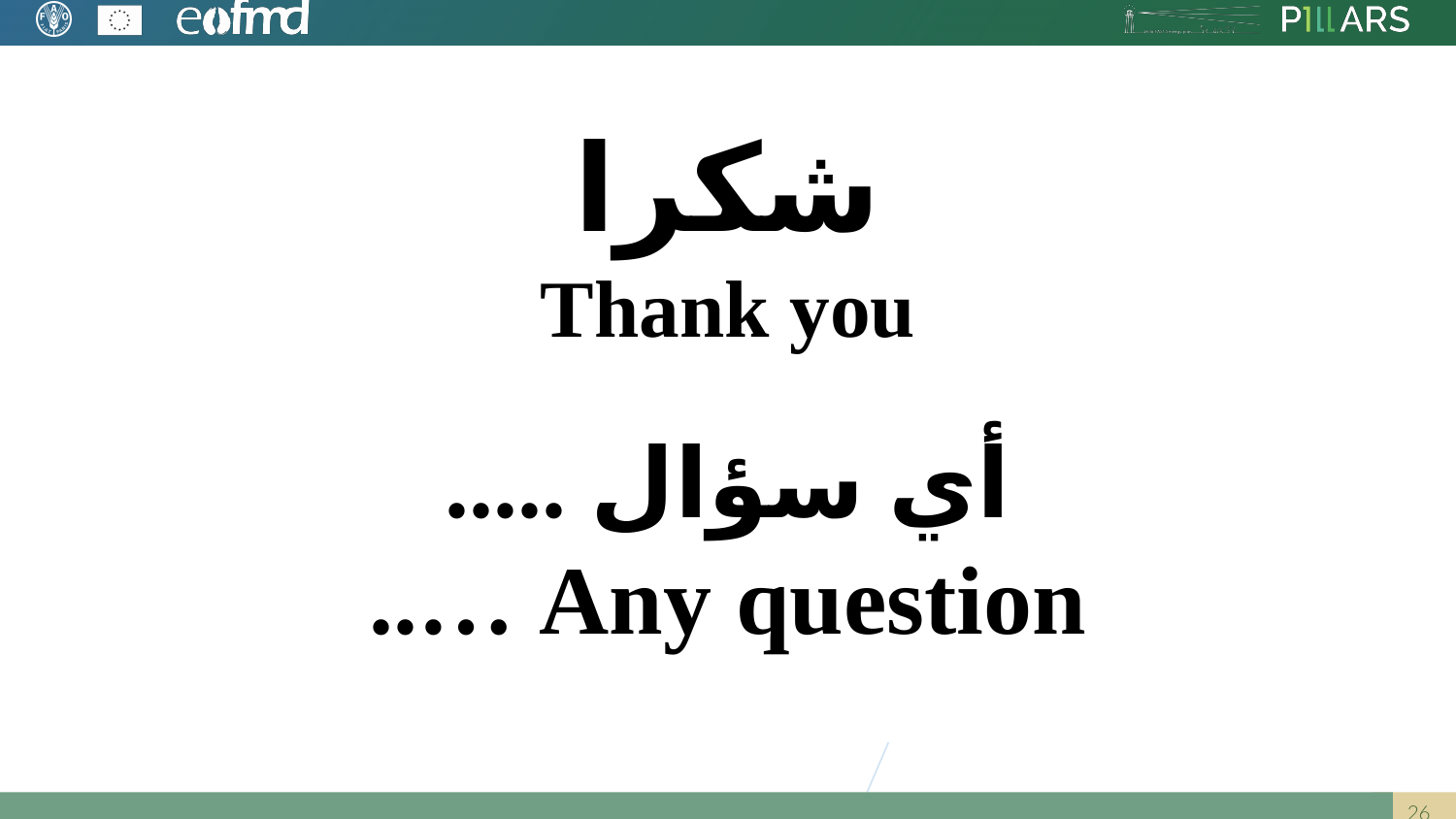

شكرا
Thank you

أي سؤال .....
Any question …..